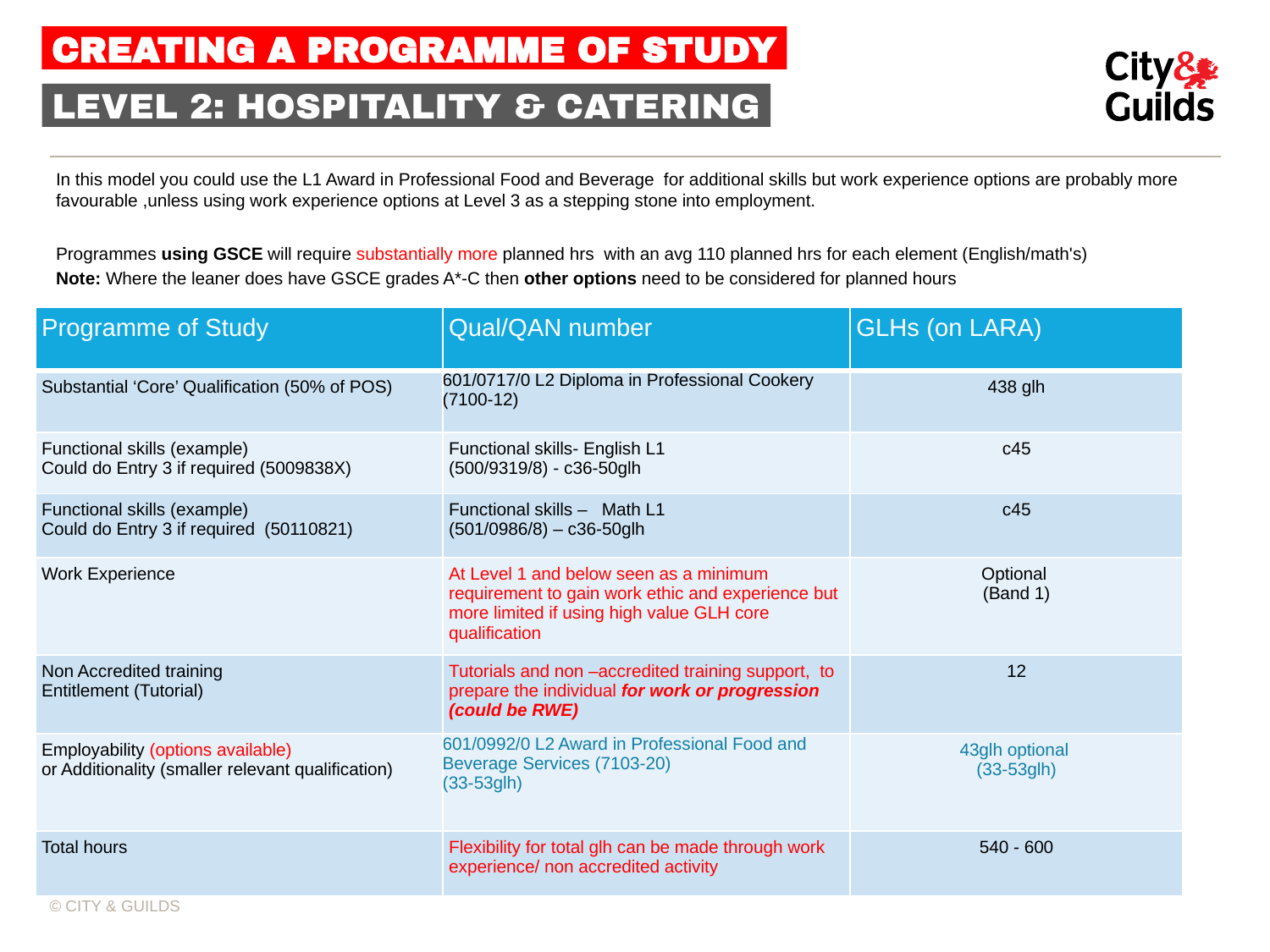

CREATING A PROGRAMME OF STUDY
LEVEL 2: HOSPITALITY & CATERING
In this model you could use the L1 Award in Professional Food and Beverage  for additional skills but work experience options are probably more favourable ,unless using work experience options at Level 3 as a stepping stone into employment.

Programmes using GSCE will require substantially more planned hrs  with an avg 110 planned hrs for each element (English/math's)
Note: Where the leaner does have GSCE grades A*-C then other options need to be considered for planned hours
| Programme of Study | Qual/QAN number | GLHs (on LARA) |
| --- | --- | --- |
| Substantial ‘Core’ Qualification (50% of POS) | 601/0717/0 L2 Diploma in Professional Cookery (7100-12) | 438 glh |
| Functional skills (example) Could do Entry 3 if required (5009838X) | Functional skills- English L1 (500/9319/8) - c36-50glh | c45 |
| Functional skills (example) Could do Entry 3 if required (50110821) | Functional skills – Math L1 (501/0986/8) – c36-50glh | c45 |
| Work Experience | At Level 1 and below seen as a minimum requirement to gain work ethic and experience but more limited if using high value GLH core qualification | Optional (Band 1) |
| Non Accredited training Entitlement (Tutorial) | Tutorials and non –accredited training support, to prepare the individual for work or progression (could be RWE) | 12 |
| Employability (options available) or Additionality (smaller relevant qualification) | 601/0992/0 L2 Award in Professional Food and Beverage Services (7103-20) (33-53glh) | 43glh optional (33-53glh) |
| Total hours | Flexibility for total glh can be made through work experience/ non accredited activity | 540 - 600 |
© CITY & GUILDS